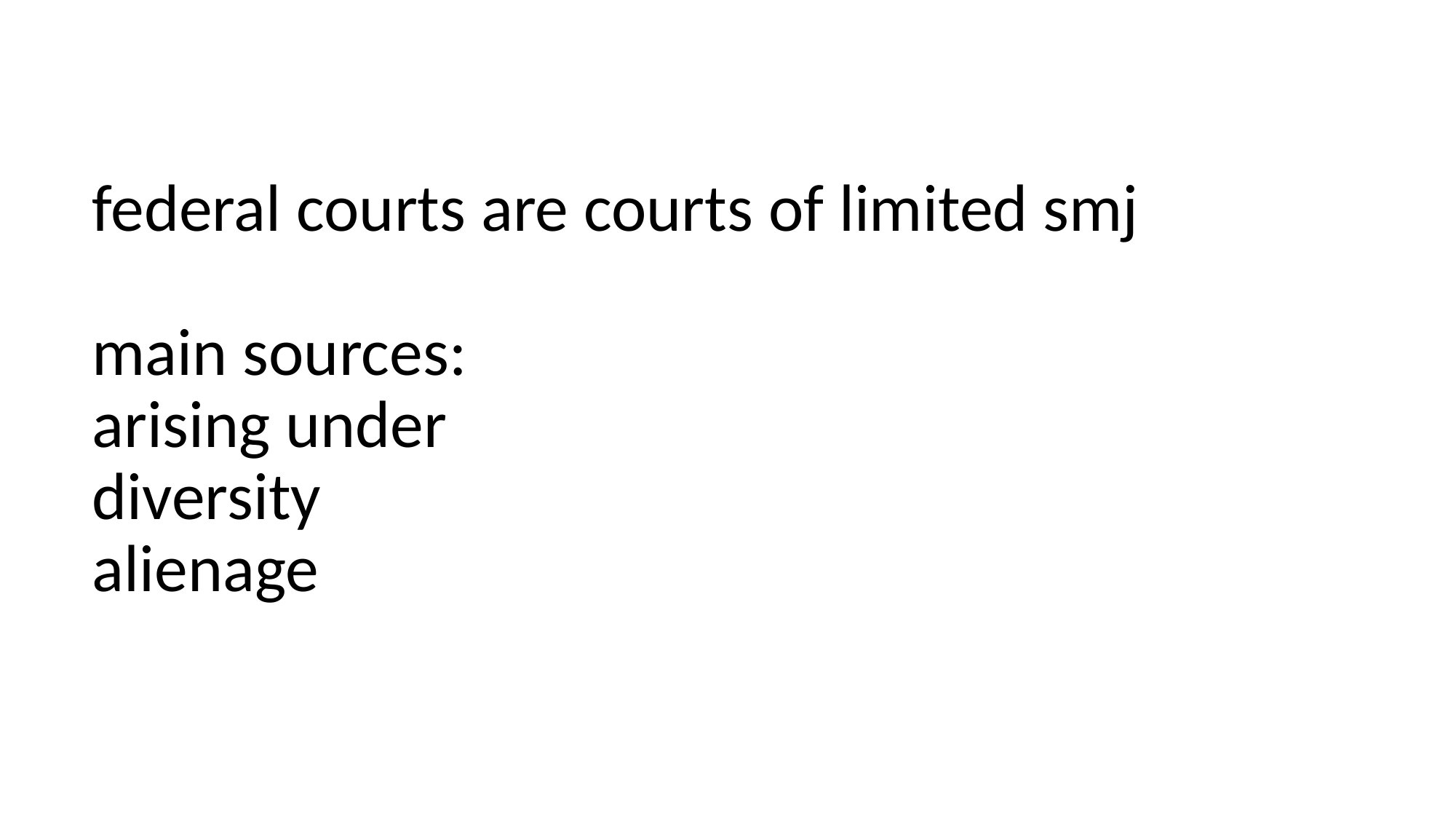

# federal courts are courts of limited smj main sources: arising under diversity alienage